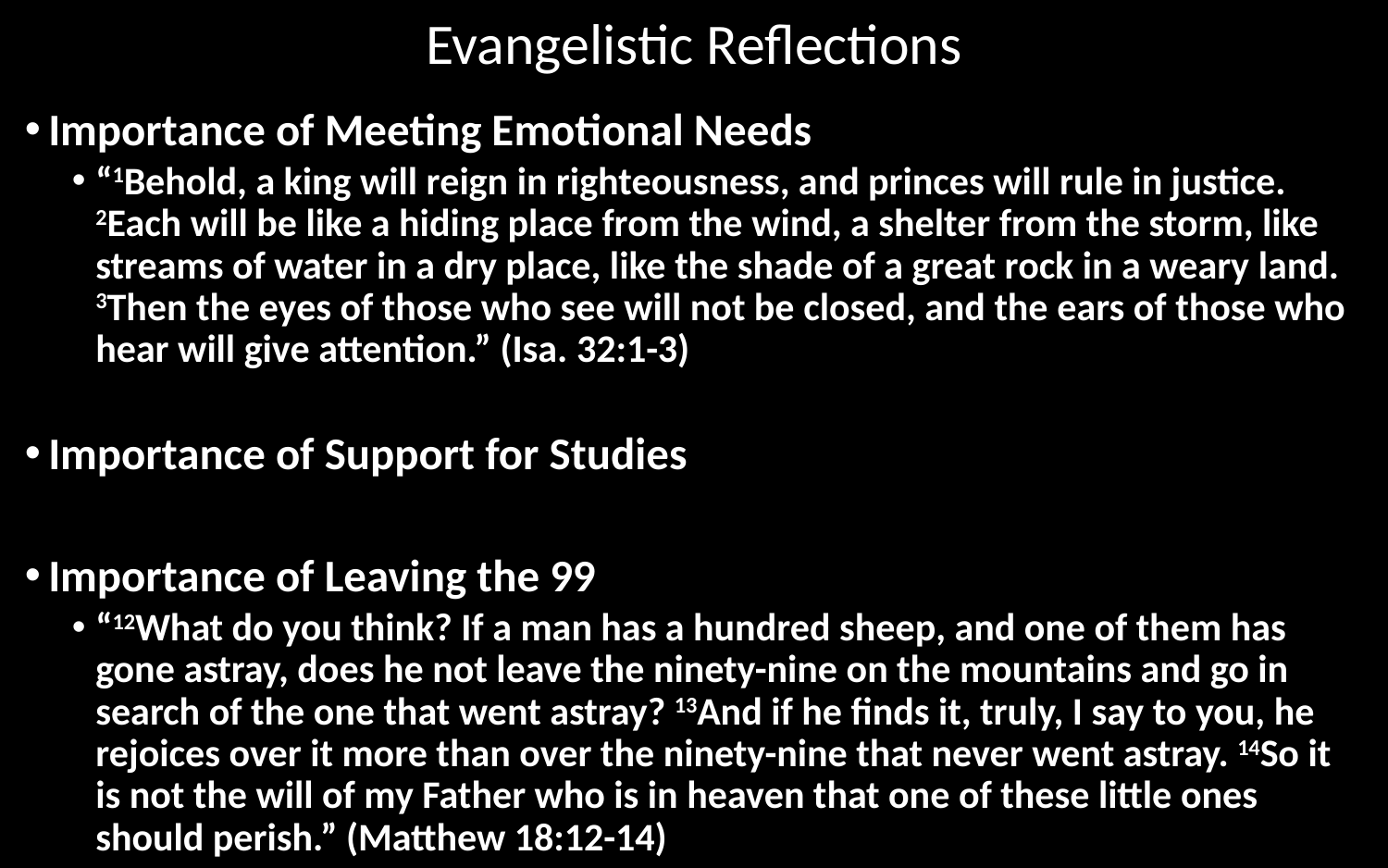

# Evangelistic Reflections
Importance of Meeting Emotional Needs
“1Behold, a king will reign in righteousness, and princes will rule in justice. 2Each will be like a hiding place from the wind, a shelter from the storm, like streams of water in a dry place, like the shade of a great rock in a weary land. 3Then the eyes of those who see will not be closed, and the ears of those who hear will give attention.” (Isa. 32:1-3)

Importance of Support for Studies

Importance of Leaving the 99
“12What do you think? If a man has a hundred sheep, and one of them has gone astray, does he not leave the ninety-nine on the mountains and go in search of the one that went astray? 13And if he finds it, truly, I say to you, he rejoices over it more than over the ninety-nine that never went astray. 14So it is not the will of my Father who is in heaven that one of these little ones should perish.” (Matthew 18:12-14)